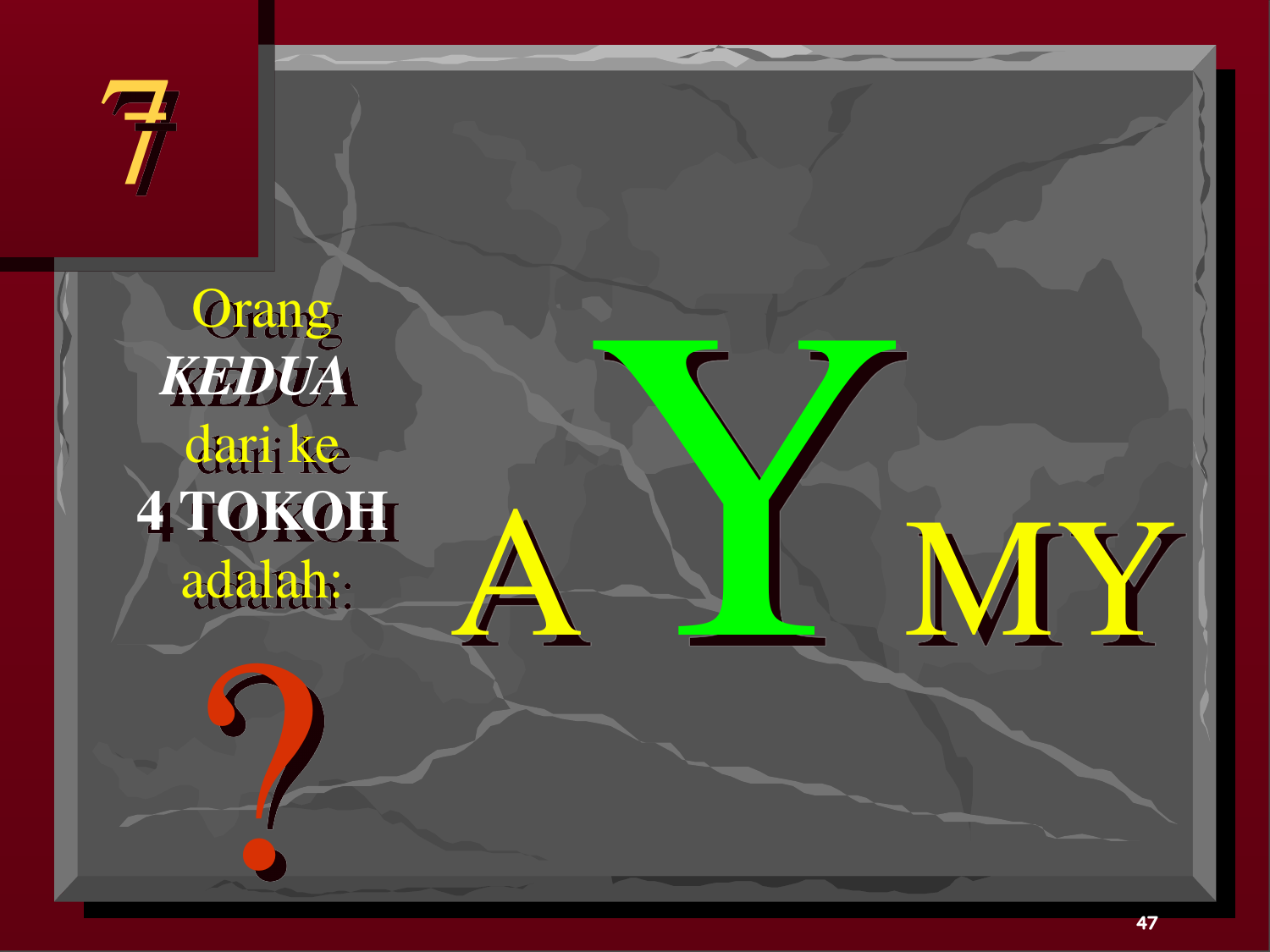

7

AYMY
?
Orang KEDUA
dari ke
4 TOKOH
adalah:

47